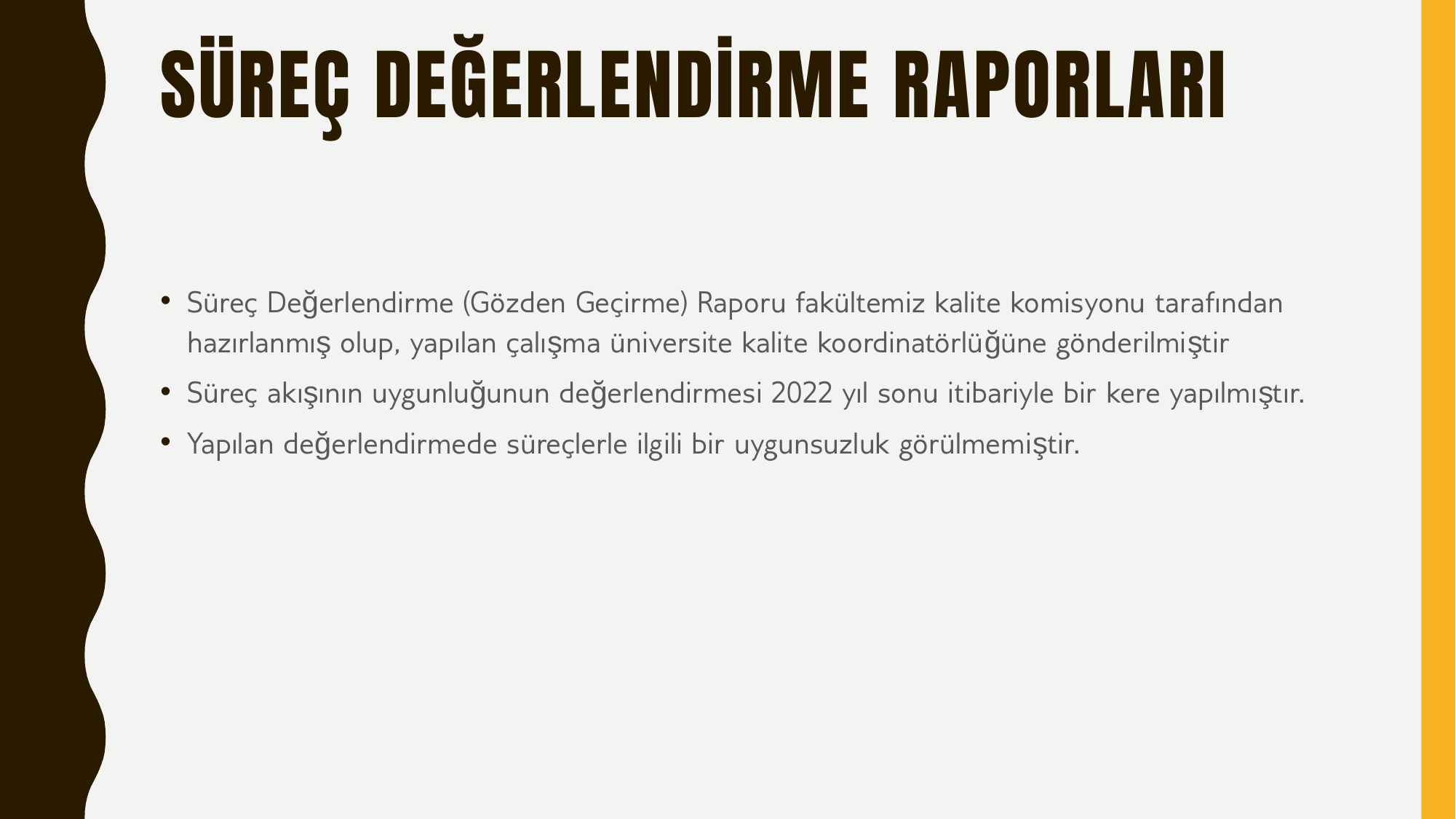

# Süreç Değerlendirme Raporları
Süreç Değerlendirme (Gözden Geçirme) Raporu fakültemiz kalite komisyonu tarafından hazırlanmış olup, yapılan çalışma üniversite kalite koordinatörlüğüne gönderilmiştir
Süreç akışının uygunluğunun değerlendirmesi 2022 yıl sonu itibariyle bir kere yapılmıştır.
Yapılan değerlendirmede süreçlerle ilgili bir uygunsuzluk görülmemiştir.